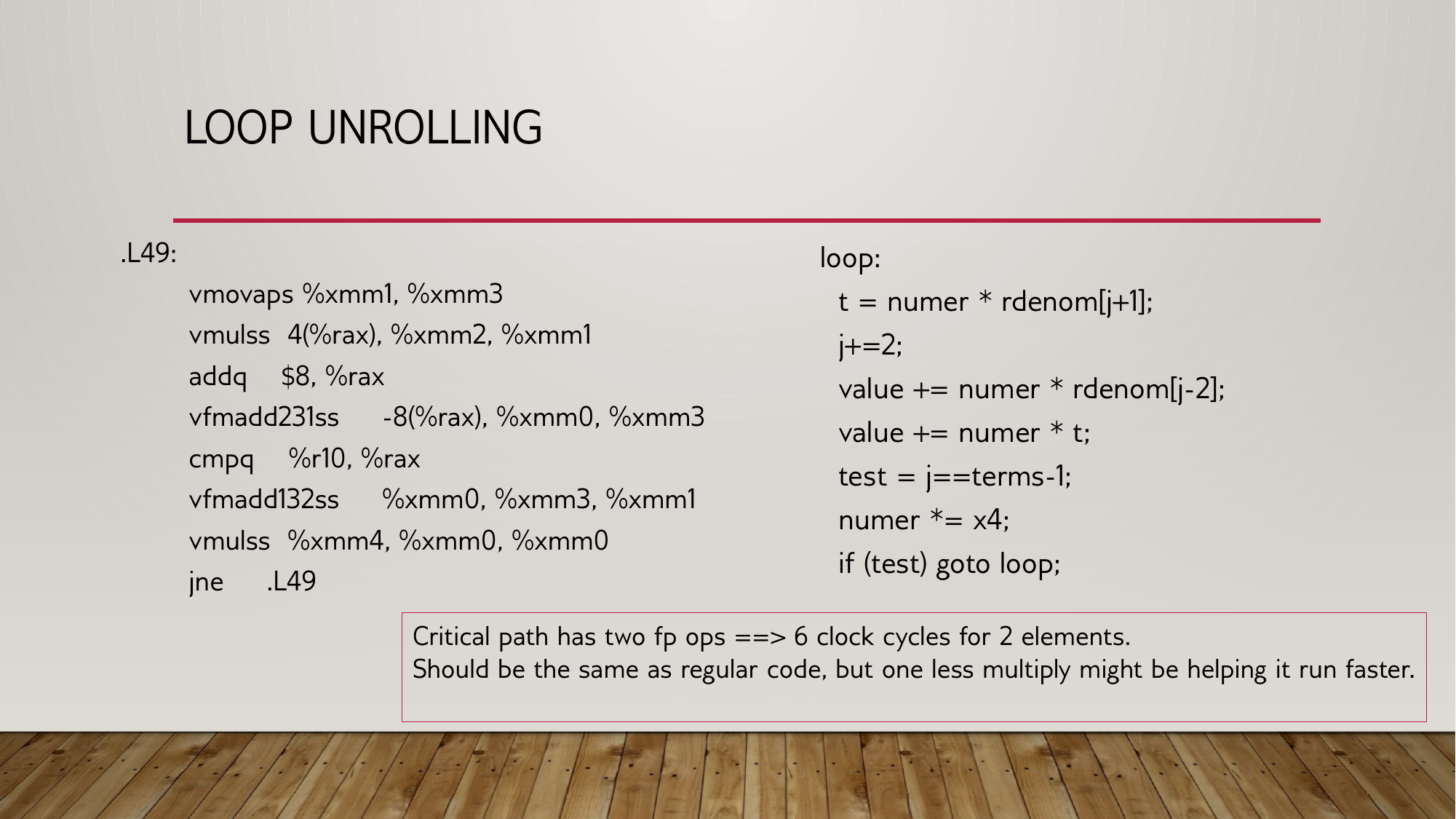

# Loop Unrolling
.L49:
        vmovaps %xmm1, %xmm3
        vmulss  4(%rax), %xmm2, %xmm1
        addq    $8, %rax
        vfmadd231ss     -8(%rax), %xmm0, %xmm3
        cmpq    %r10, %rax
        vfmadd132ss     %xmm0, %xmm3, %xmm1
        vmulss  %xmm4, %xmm0, %xmm0
        jne     .L49

loop:
  t = numer * rdenom[j+1];
  j+=2;
  value += numer * rdenom[j-2];
  value += numer * t;
  test = j==terms-1;
  numer *= x4;
  if (test) goto loop;

Critical path has two fp ops ==> 6 clock cycles for 2 elements.
Should be the same as regular code, but one less multiply might be helping it run faster.